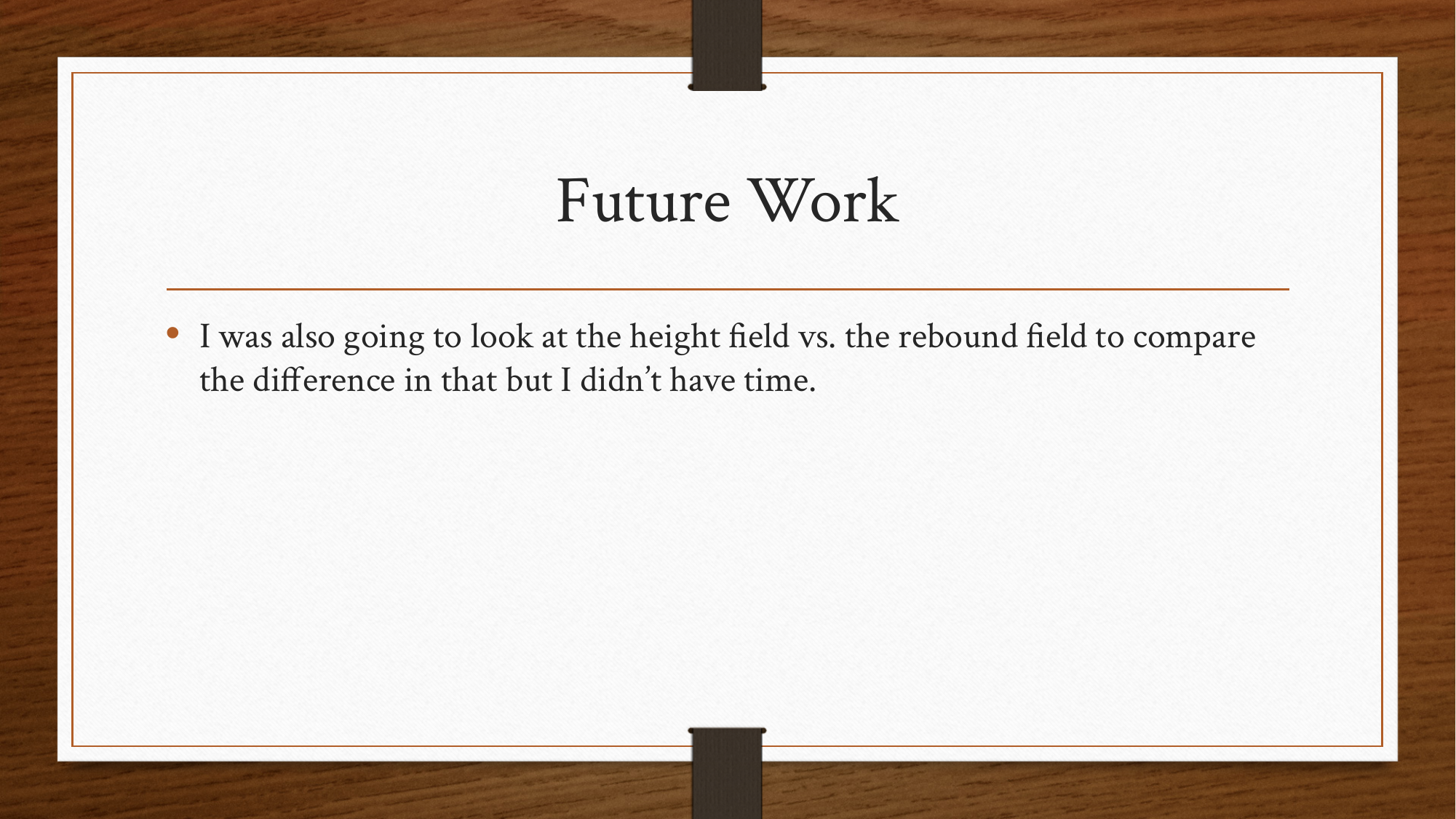

# Future Work
I was also going to look at the height field vs. the rebound field to compare the difference in that but I didn’t have time.